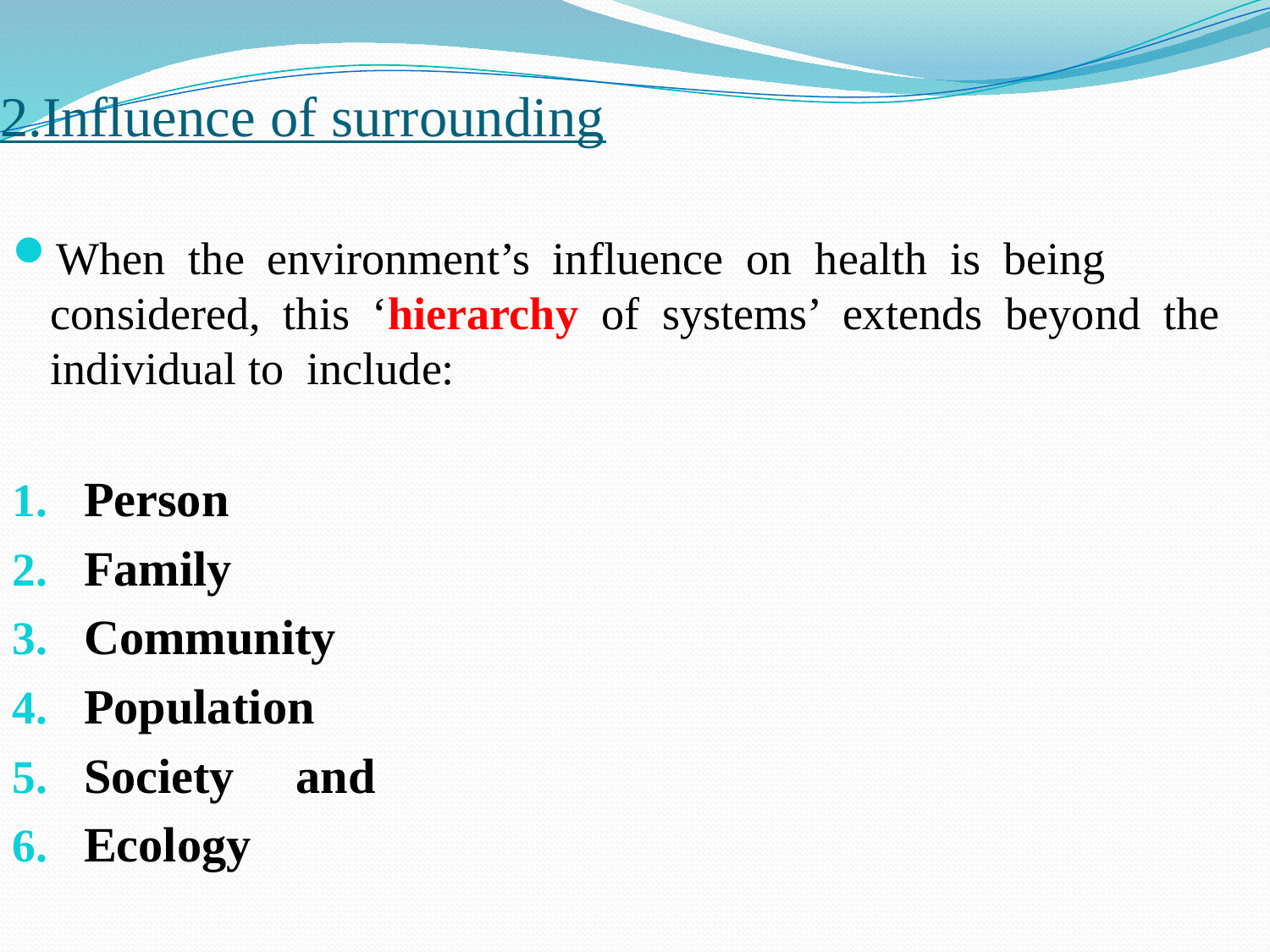

# 2.Influence of surrounding
When  the  environment’s  influence  on  health  is  being  considered,  this  ‘hierarchy  of  systems’  extends  beyond  the  individual to  include:

Person
Family
Community
Population
Society     and
Ecology